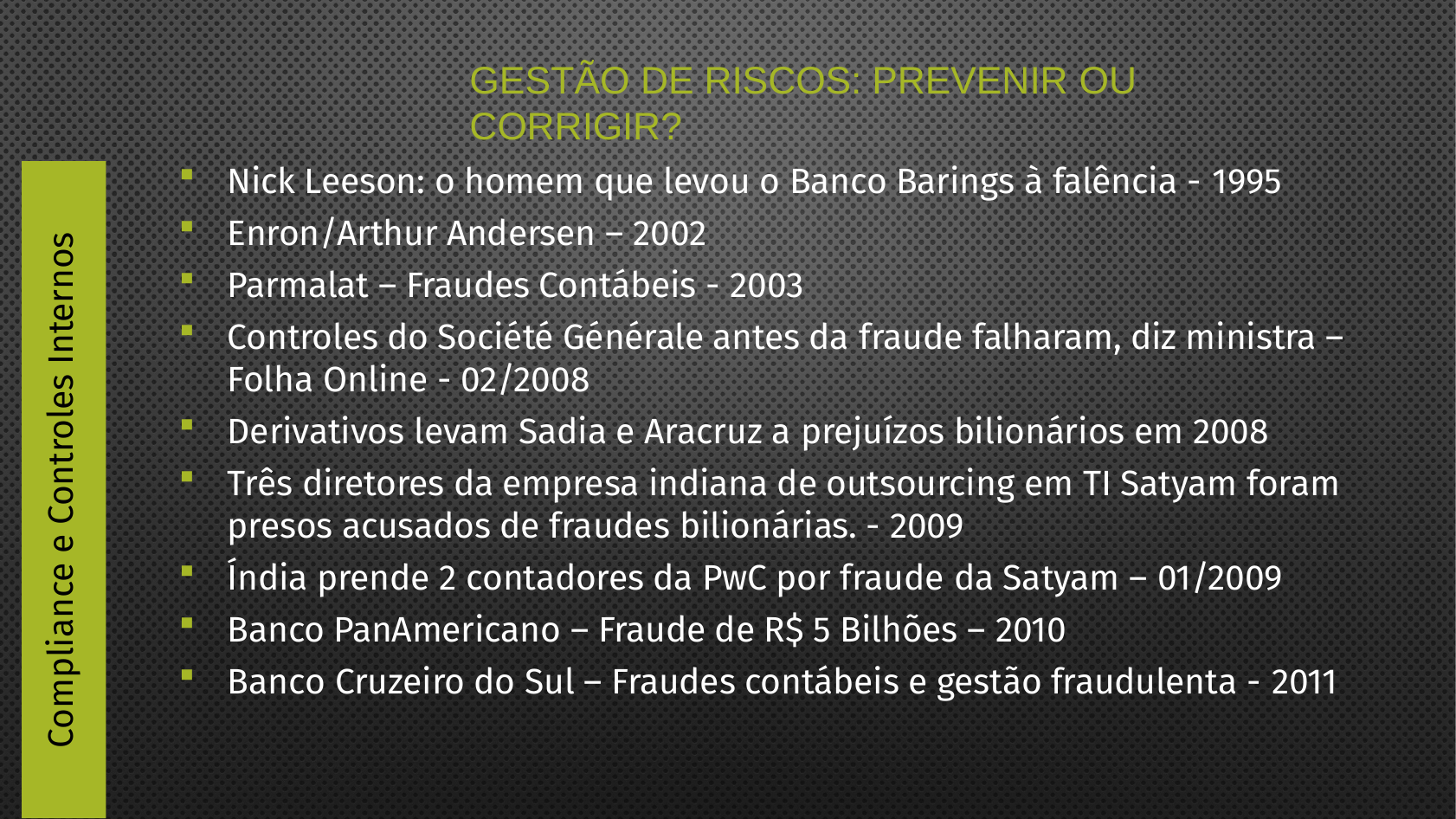

# Gestão de Riscos: Prevenir ou Corrigir?
Nick Leeson: o homem que levou o Banco Barings à falência - 1995
Enron/Arthur Andersen – 2002
Parmalat – Fraudes Contábeis - 2003
Controles do Société Générale antes da fraude falharam, diz ministra – Folha Online - 02/2008
Derivativos levam Sadia e Aracruz a prejuízos bilionários em 2008
Três diretores da empresa indiana de outsourcing em TI Satyam foram presos acusados de fraudes bilionárias. - 2009
Índia prende 2 contadores da PwC por fraude da Satyam – 01/2009
Banco PanAmericano – Fraude de R$ 5 Bilhões – 2010
Banco Cruzeiro do Sul – Fraudes contábeis e gestão fraudulenta - 2011

Compliance e Controles Internos